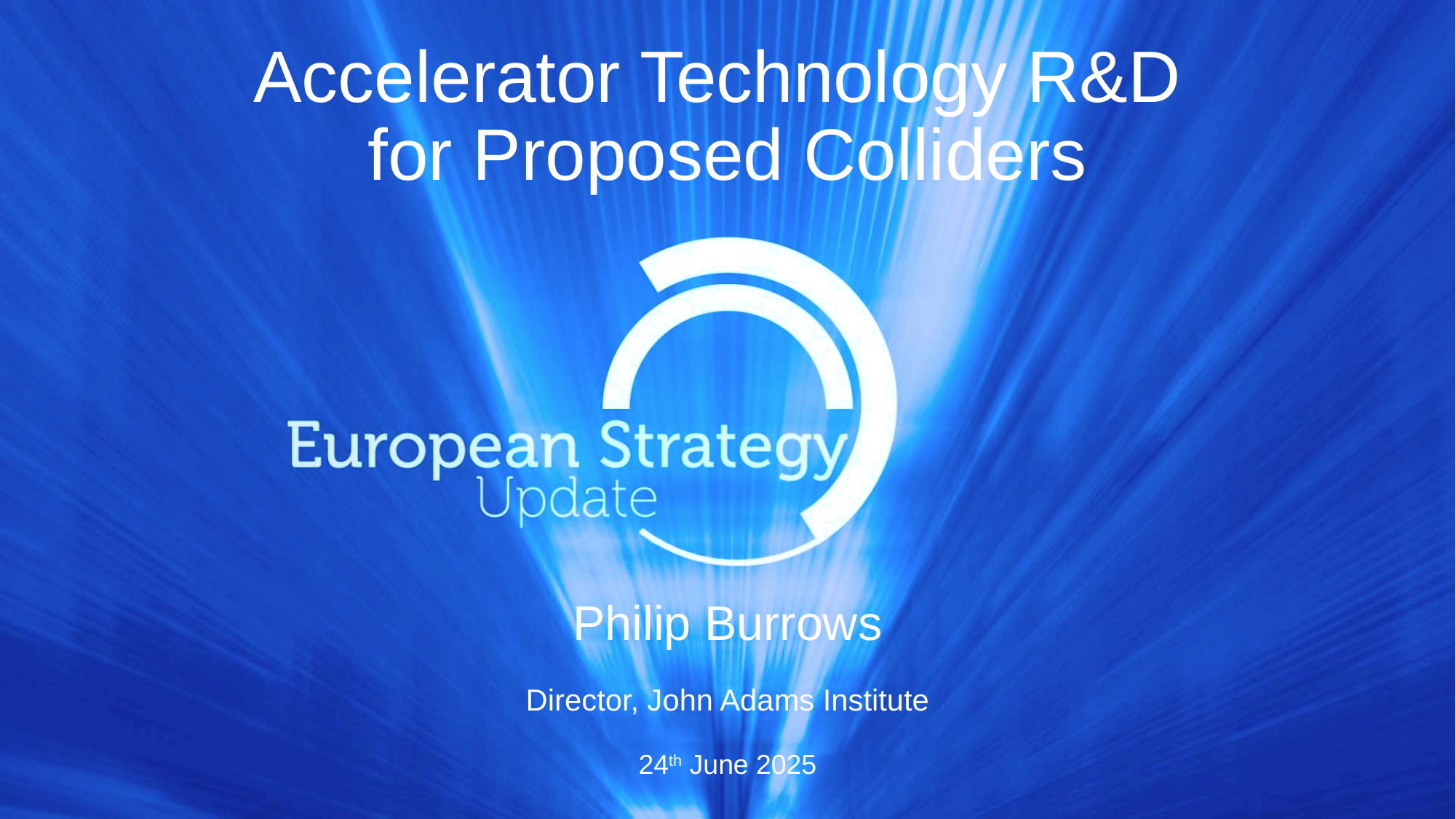

Accelerator Technology R&D
for Proposed Colliders

Philip Burrows
Director, John Adams Institute
24th June 2025